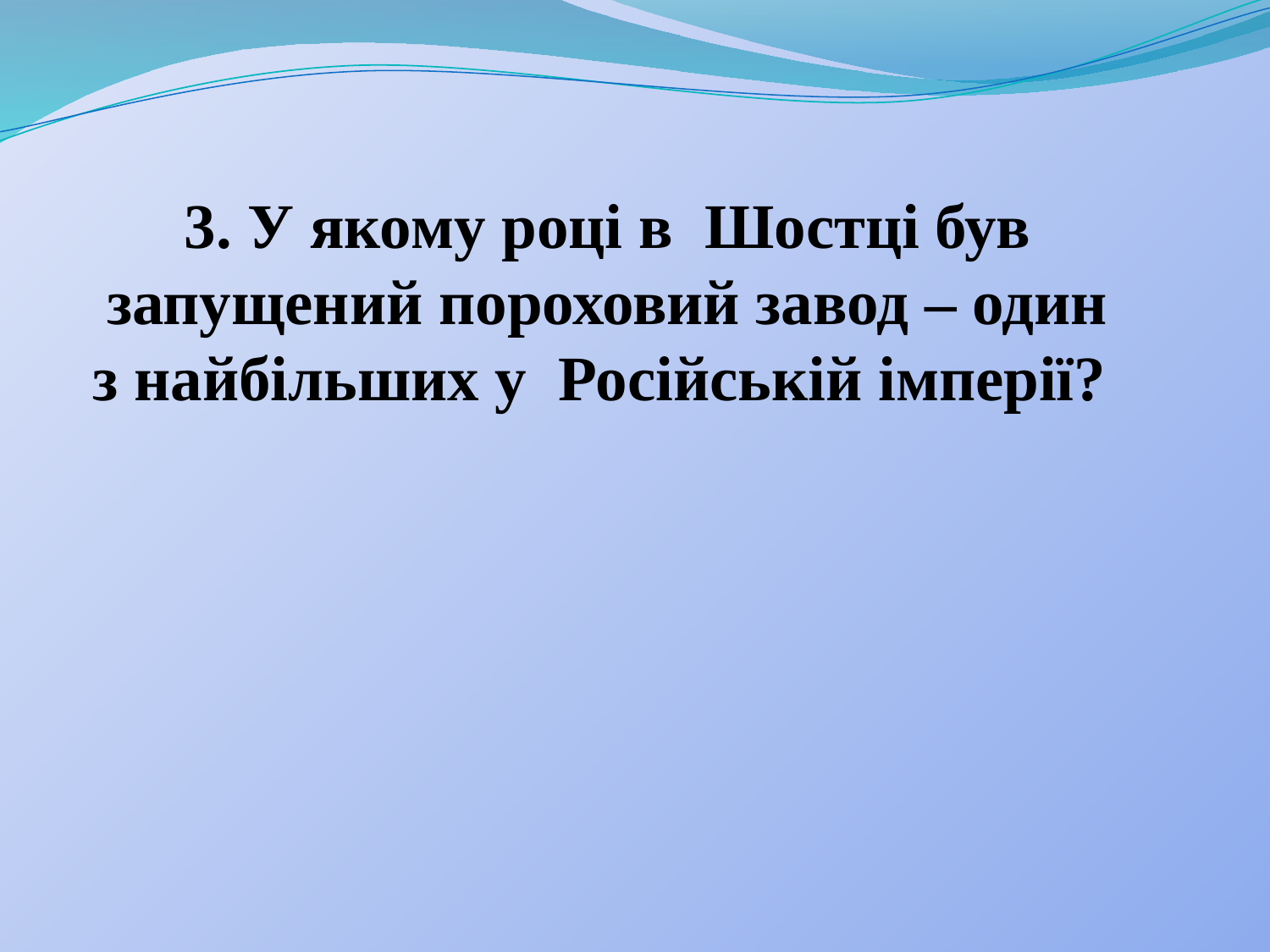

# 3. У якому році в  Шостці був запущений пороховий завод – один з найбільших у  Російській імперії?